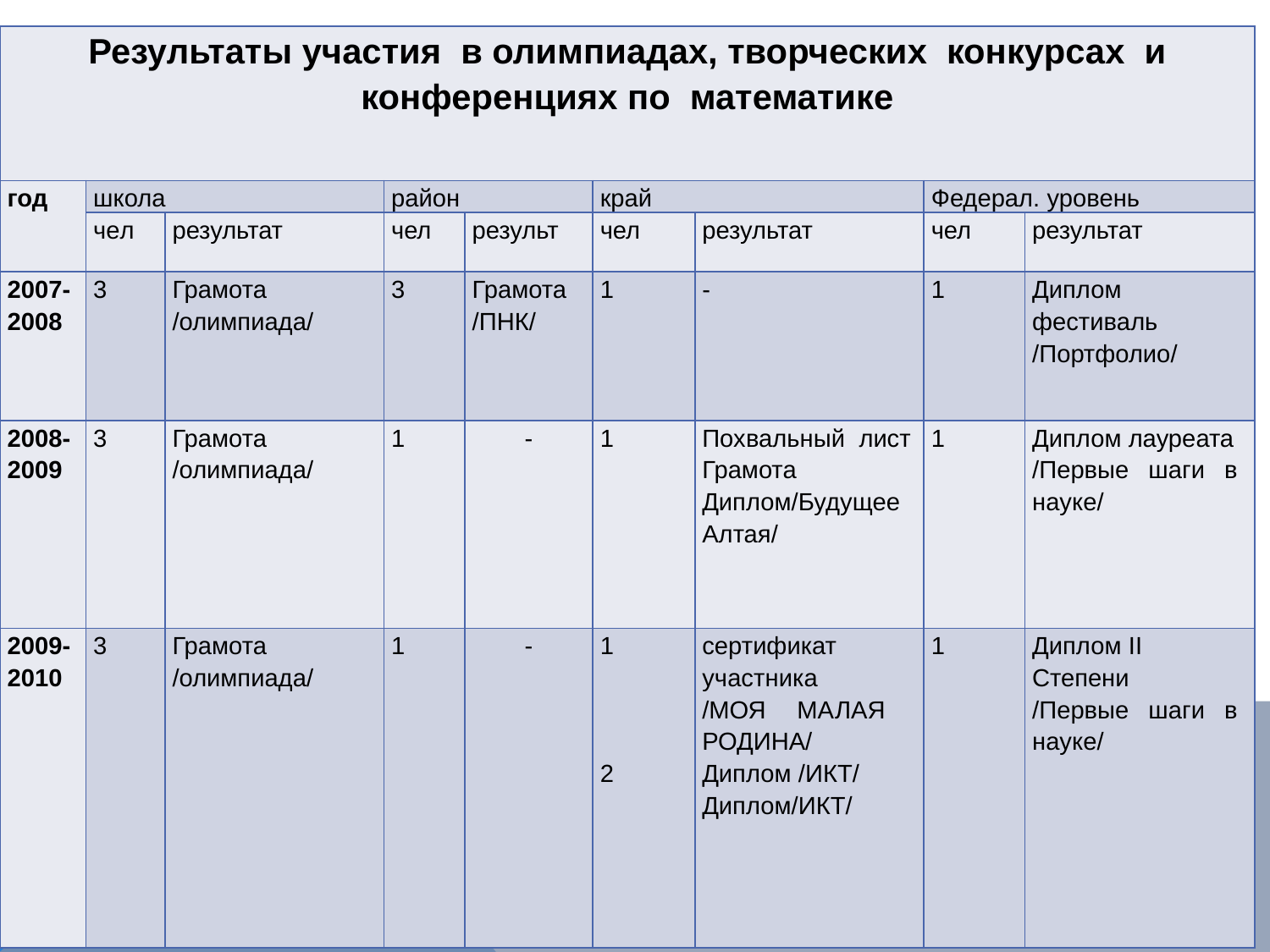

| Результаты участия в олимпиадах, творческих конкурсах и конференциях по математике |  |  |  |  |  |  |  |  |
| --- | --- | --- | --- | --- | --- | --- | --- | --- |
| год | школа |  | район |  | край |  | Федерал. уровень |  |
|  | чел | результат | чел | результ | чел | результат | чел | результат |
| 2007-2008 | 3 | Грамота /олимпиада/ | 3 | Грамота /ПНК/ | 1 | - | 1 | Диплом фестиваль /Портфолио/ |
| 2008-2009 | 3 | Грамота /олимпиада/ | 1 | - | 1 | Похвальный лист Грамота Диплом/Будущее Алтая/ | 1 | Диплом лауреата /Первые шаги в науке/ |
| 2009-2010 | 3 | Грамота /олимпиада/ | 1 | - | 1       2 | сертификат участника /МОЯ МАЛАЯ РОДИНА/ Диплом /ИКТ/ Диплом/ИКТ/ | 1 | Диплом II Степени /Первые шаги в науке/ |